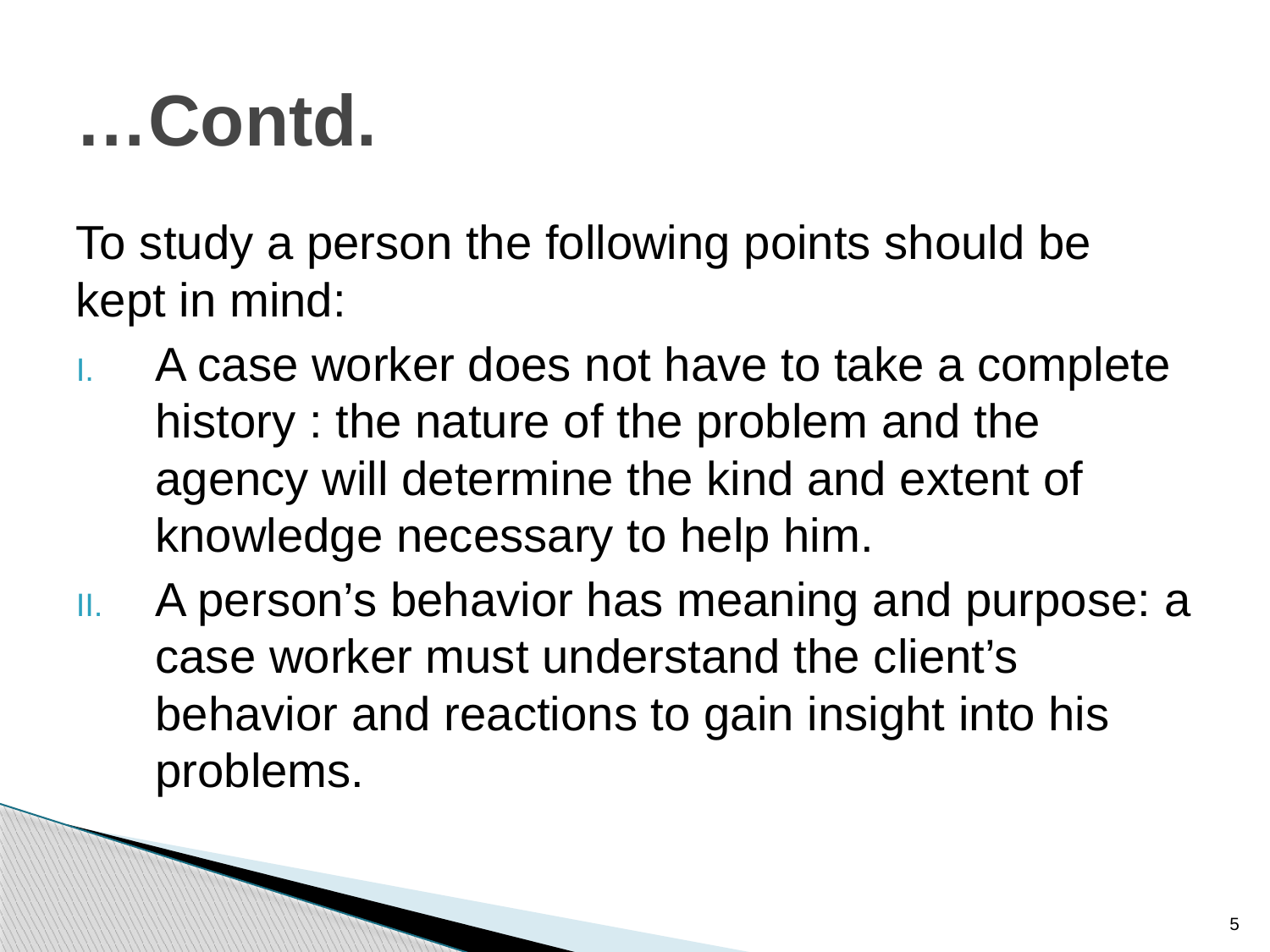

# …Contd.
To study a person the following points should be kept in mind:
A case worker does not have to take a complete history : the nature of the problem and the agency will determine the kind and extent of knowledge necessary to help him.
A person’s behavior has meaning and purpose: a case worker must understand the client’s behavior and reactions to gain insight into his problems.
5